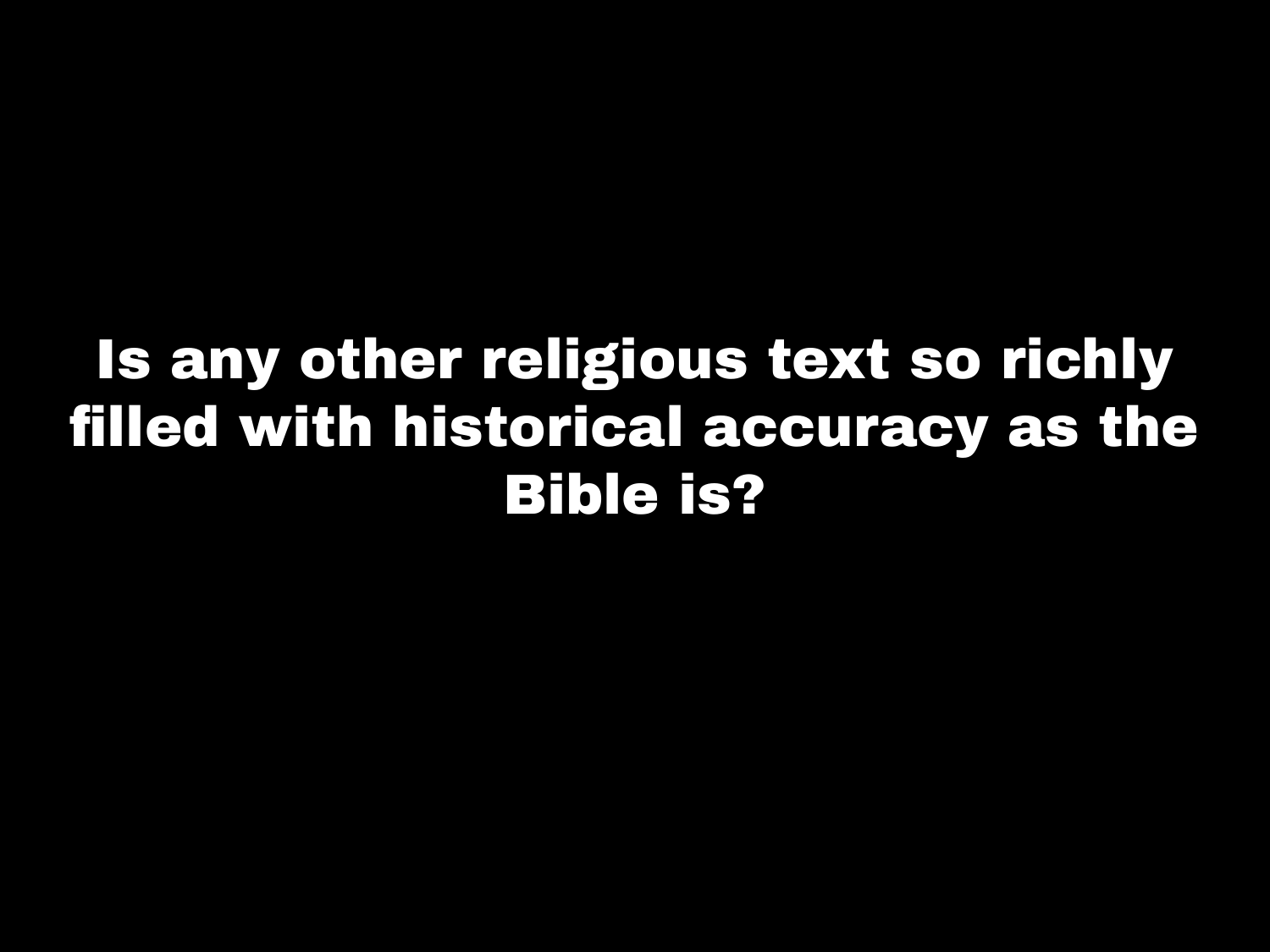

Is any other religious text so richly filled with historical accuracy as the Bible is?